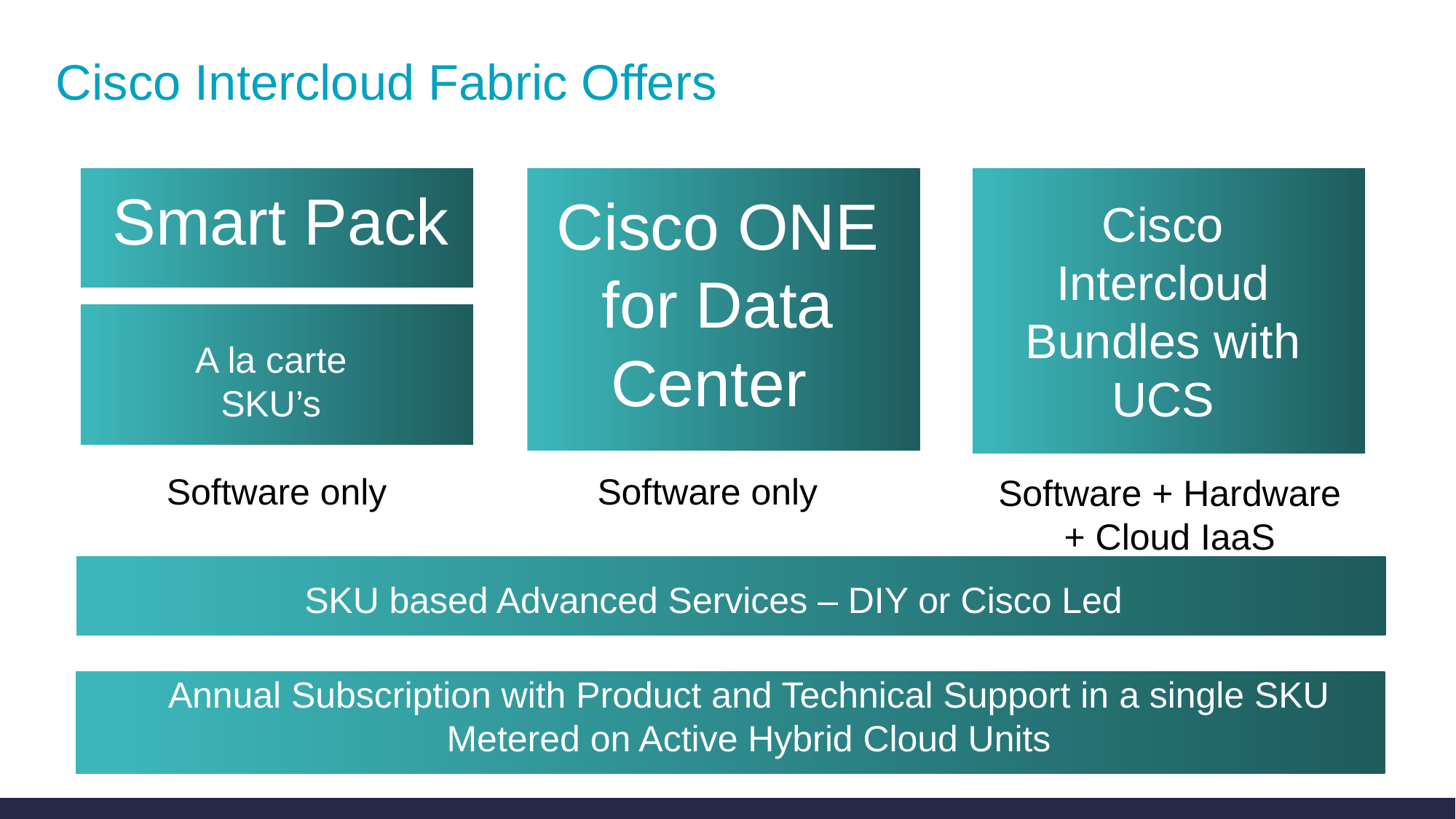

# Cisco Intercloud Fabric Offers

Smart Pack
Cisco ONE for Data Center

Cisco Intercloud Bundles with UCS
A la carte
SKU’s
Software only
Software only
Software + Hardware + Cloud IaaS

SKU based Advanced Services – DIY or Cisco Led
Annual Subscription with Product and Technical Support in a single SKU
Metered on Active Hybrid Cloud Units